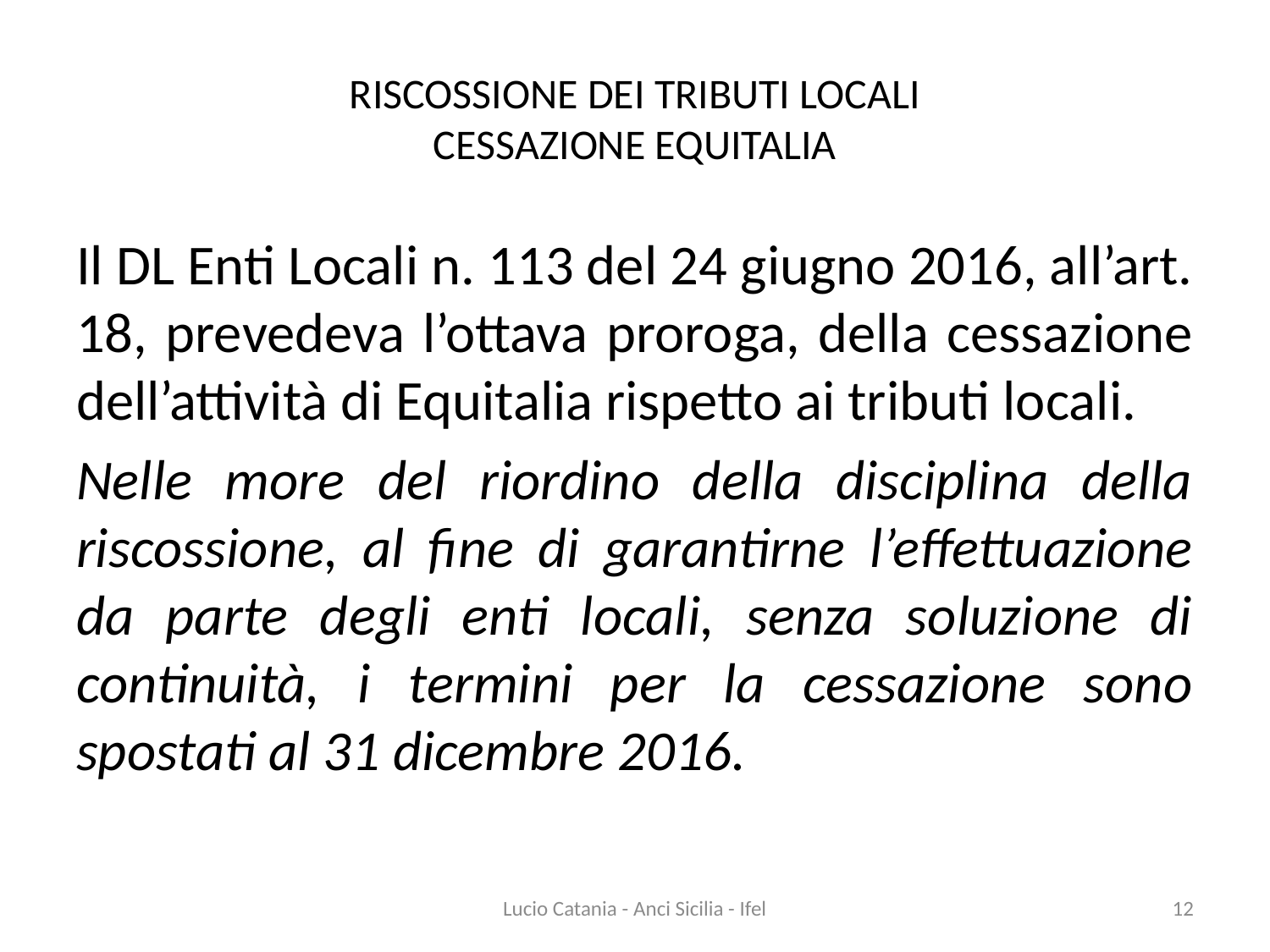

# RISCOSSIONE DEI TRIBUTI LOCALI CESSAZIONE EQUITALIA
Il DL Enti Locali n. 113 del 24 giugno 2016, all’art. 18, prevedeva l’ottava proroga, della cessazione dell’attività di Equitalia rispetto ai tributi locali.
Nelle more del riordino della disciplina della riscossione, al fine di garantirne l’effettuazione da parte degli enti locali, senza soluzione di continuità, i termini per la cessazione sono spostati al 31 dicembre 2016.
Lucio Catania - Anci Sicilia - Ifel
12